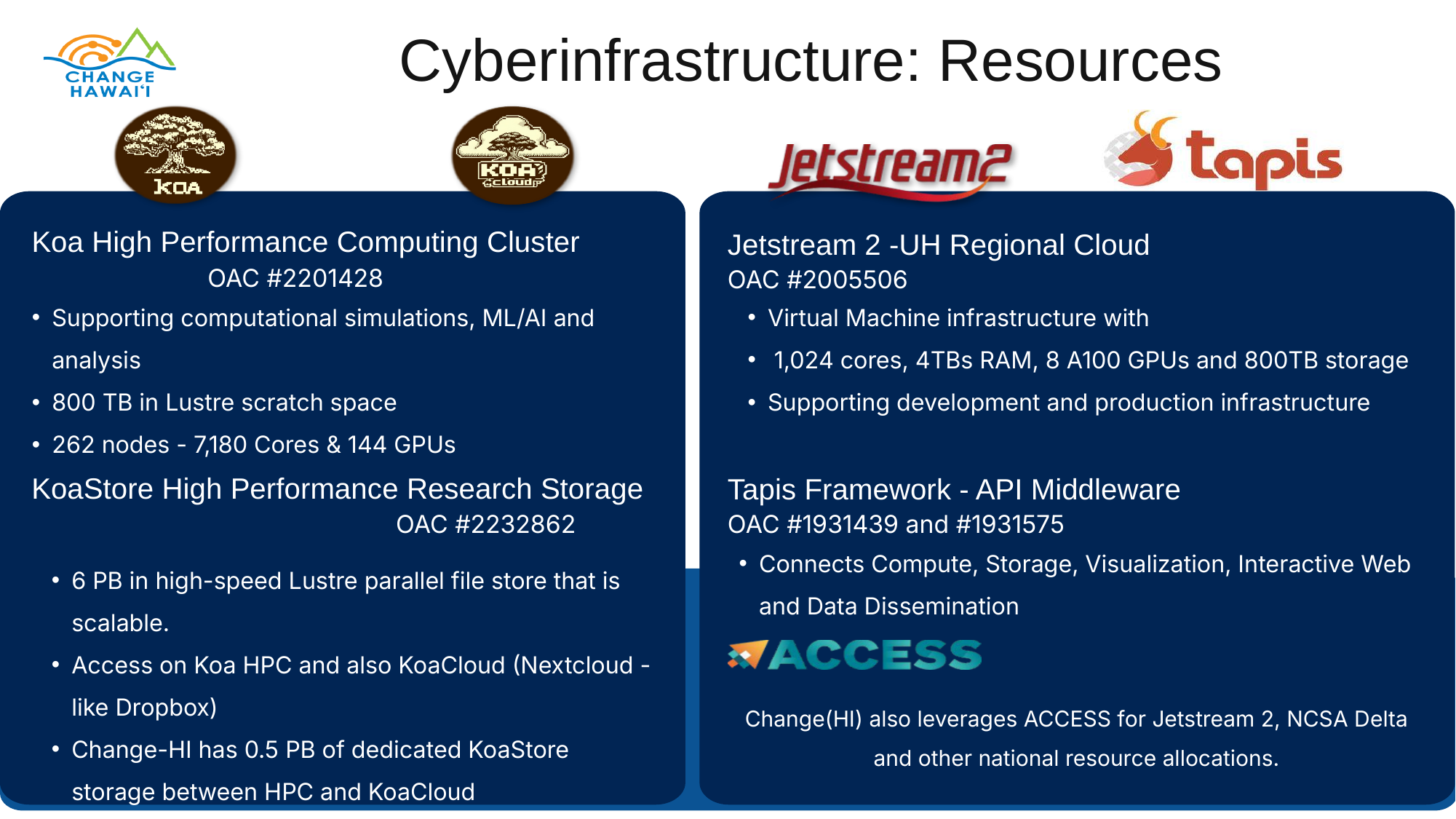

Cyberinfrastructure: Resources

Koa High Performance Computing Cluster
Jetstream 2 -UH Regional Cloud
OAC #2005506
OAC #2201428
Supporting computational simulations, ML/AI and analysis
800 TB in Lustre scratch space
262 nodes - 7,180 Cores & 144 GPUs
Virtual Machine infrastructure with
 1,024 cores, 4TBs RAM, 8 A100 GPUs and 800TB storage
Supporting development and production infrastructure
KoaStore High Performance Research Storage
Tapis Framework - API Middleware
OAC #1931439 and #1931575
OAC #2232862
Connects Compute, Storage, Visualization, Interactive Web and Data Dissemination
6 PB in high-speed Lustre parallel file store that is scalable.
Access on Koa HPC and also KoaCloud (Nextcloud - like Dropbox)
Change-HI has 0.5 PB of dedicated KoaStore storage between HPC and KoaCloud

Change(HI) also leverages ACCESS for Jetstream 2, NCSA Delta and other national resource allocations.